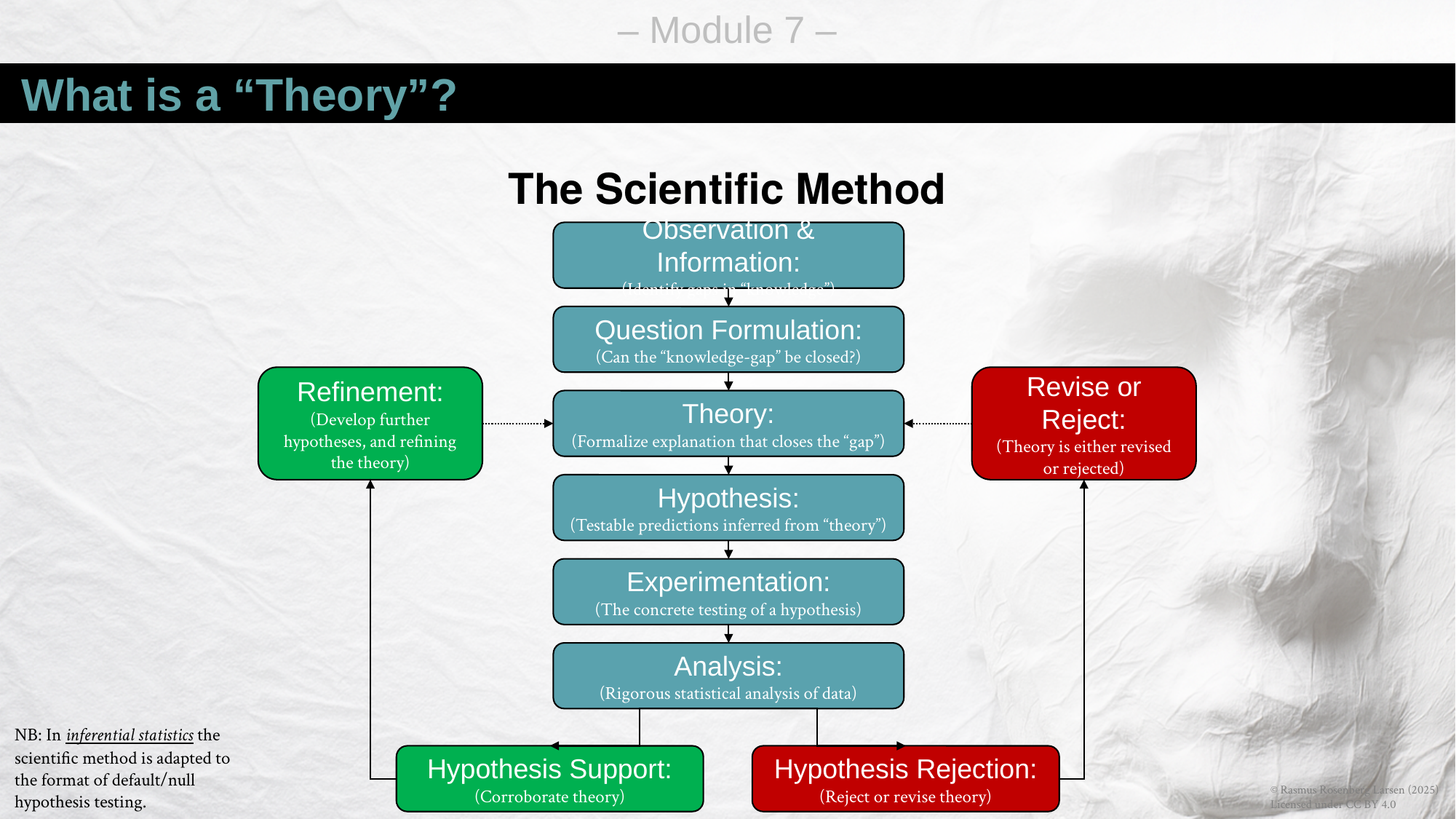

# What is a “Theory”?

The Scientific Method
Observation & Information:
(Identify gaps in “knowledge”)
Question Formulation:
(Can the “knowledge-gap” be closed?)
Theory:
(Formalize explanation that closes the “gap”)
Hypothesis:
(Testable predictions inferred from “theory”)
Analysis:
(Rigorous statistical analysis of data)
Hypothesis Support:
(Corroborate theory)
Hypothesis Rejection:
(Reject or revise theory)
Revise or Reject:
(Theory is either revised or rejected)
Refinement:
(Develop further hypotheses, and refining the theory)
Experimentation:
(The concrete testing of a hypothesis)
NB: In inferential statistics the scientific method is adapted to the format of default/null hypothesis testing.